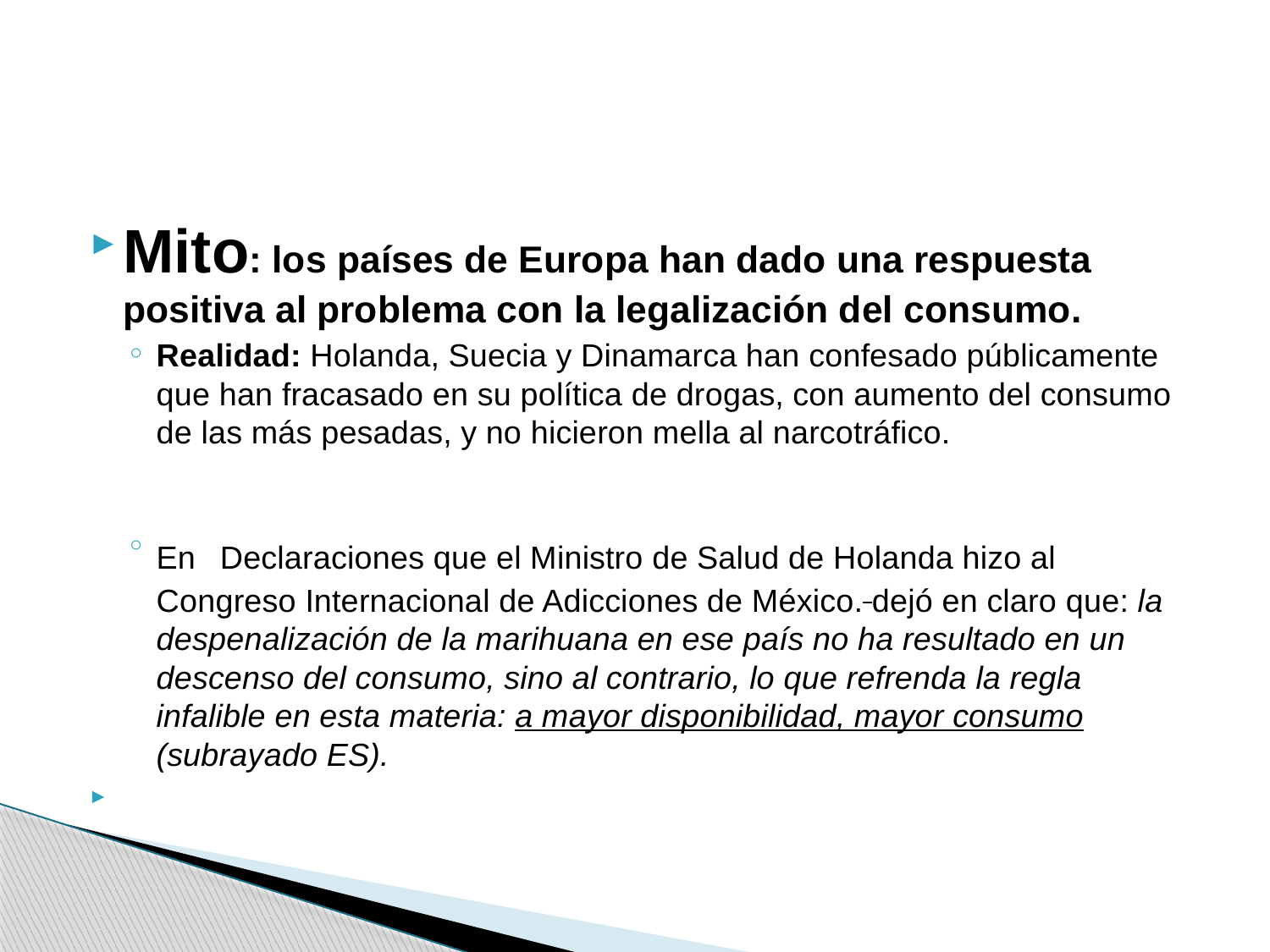

#
Mito: los países de Europa han dado una respuesta positiva al problema con la legalización del consumo.
Realidad: Holanda, Suecia y Dinamarca han confesado públicamente que han fracasado en su política de drogas, con aumento del consumo de las más pesadas, y no hicieron mella al narcotráfico.

En  Declaraciones que el Ministro de Salud de Holanda hizo al Congreso Internacional de Adicciones de México. dejó en claro que: la despenalización de la marihuana en ese país no ha resultado en un descenso del consumo, sino al contrario, lo que refrenda la regla infalible en esta materia: a mayor disponibilidad, mayor consumo (subrayado ES).